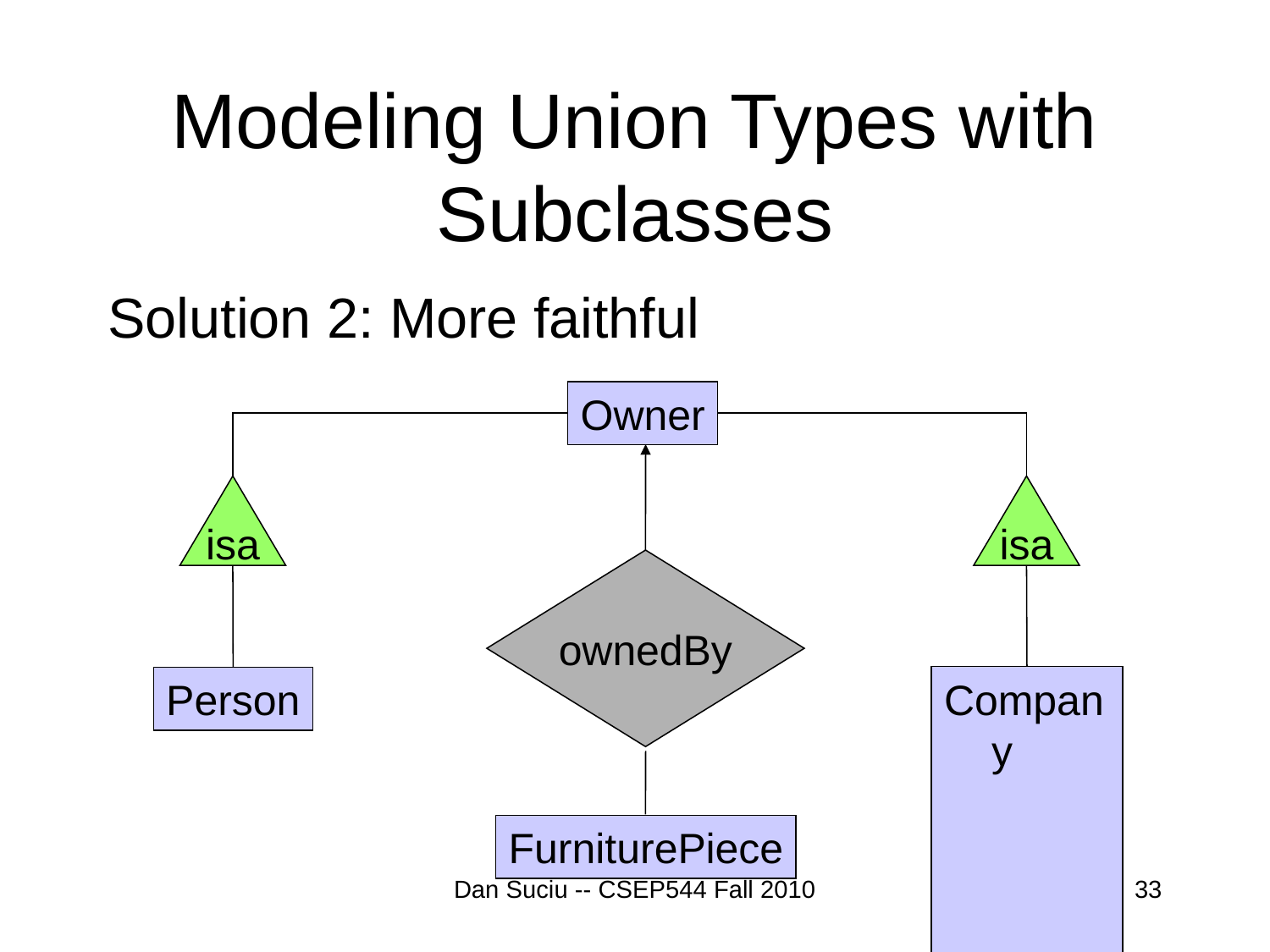

# Modeling Union Types with Subclasses
Solution 2: More faithful
Owner

isa
isa
ownedBy
Company
Person

FurniturePiece
Dan Suciu -- CSEP544 Fall 2010
33